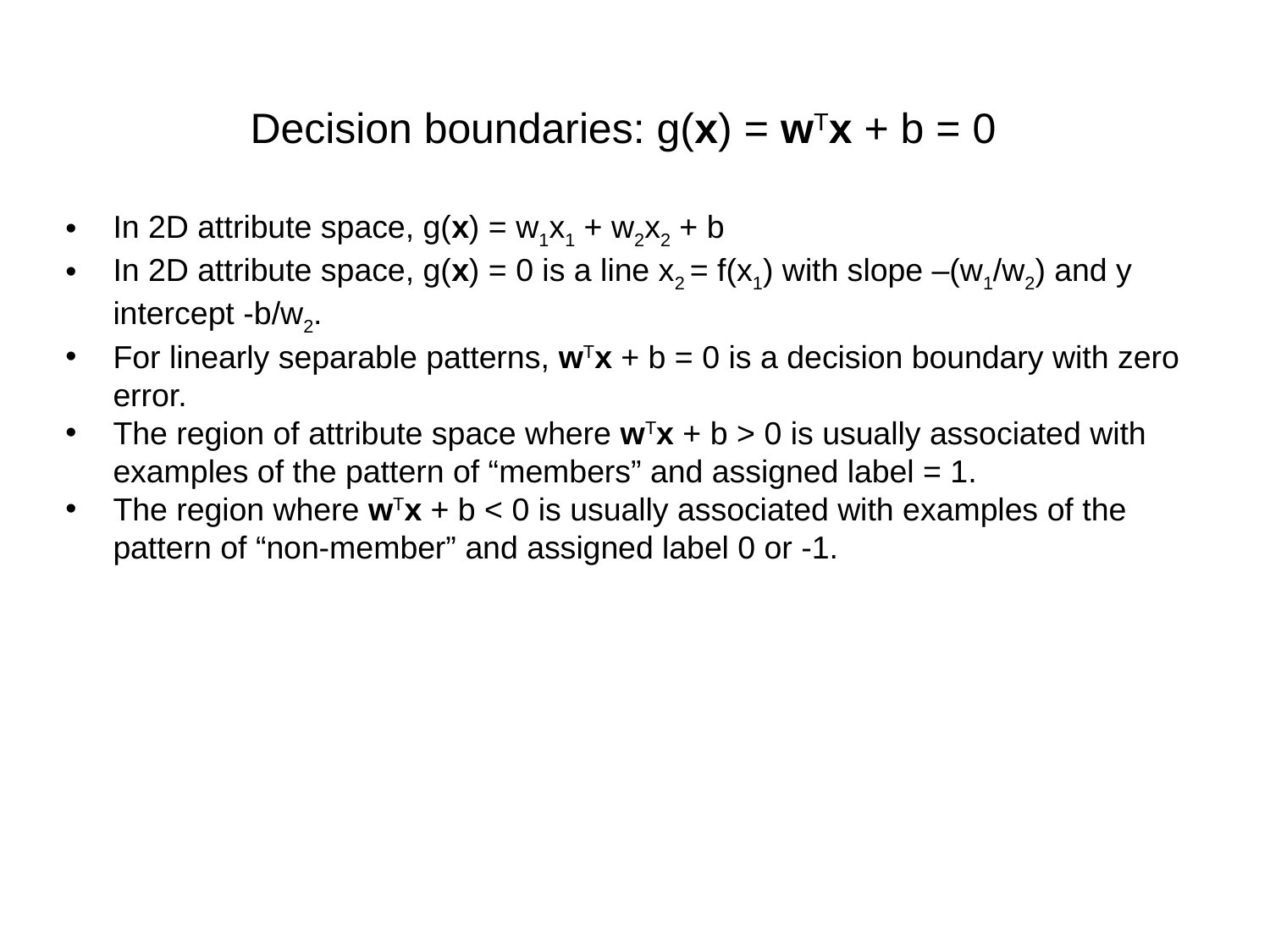

Decision boundaries: g(x) = wTx + b = 0
In 2D attribute space, g(x) = w1x1 + w2x2 + b
In 2D attribute space, g(x) = 0 is a line x2 = f(x1) with slope –(w1/w2) and y intercept -b/w2.
For linearly separable patterns, wTx + b = 0 is a decision boundary with zero error.
The region of attribute space where wTx + b > 0 is usually associated with examples of the pattern of “members” and assigned label = 1.
The region where wTx + b < 0 is usually associated with examples of the pattern of “non-member” and assigned label 0 or -1.